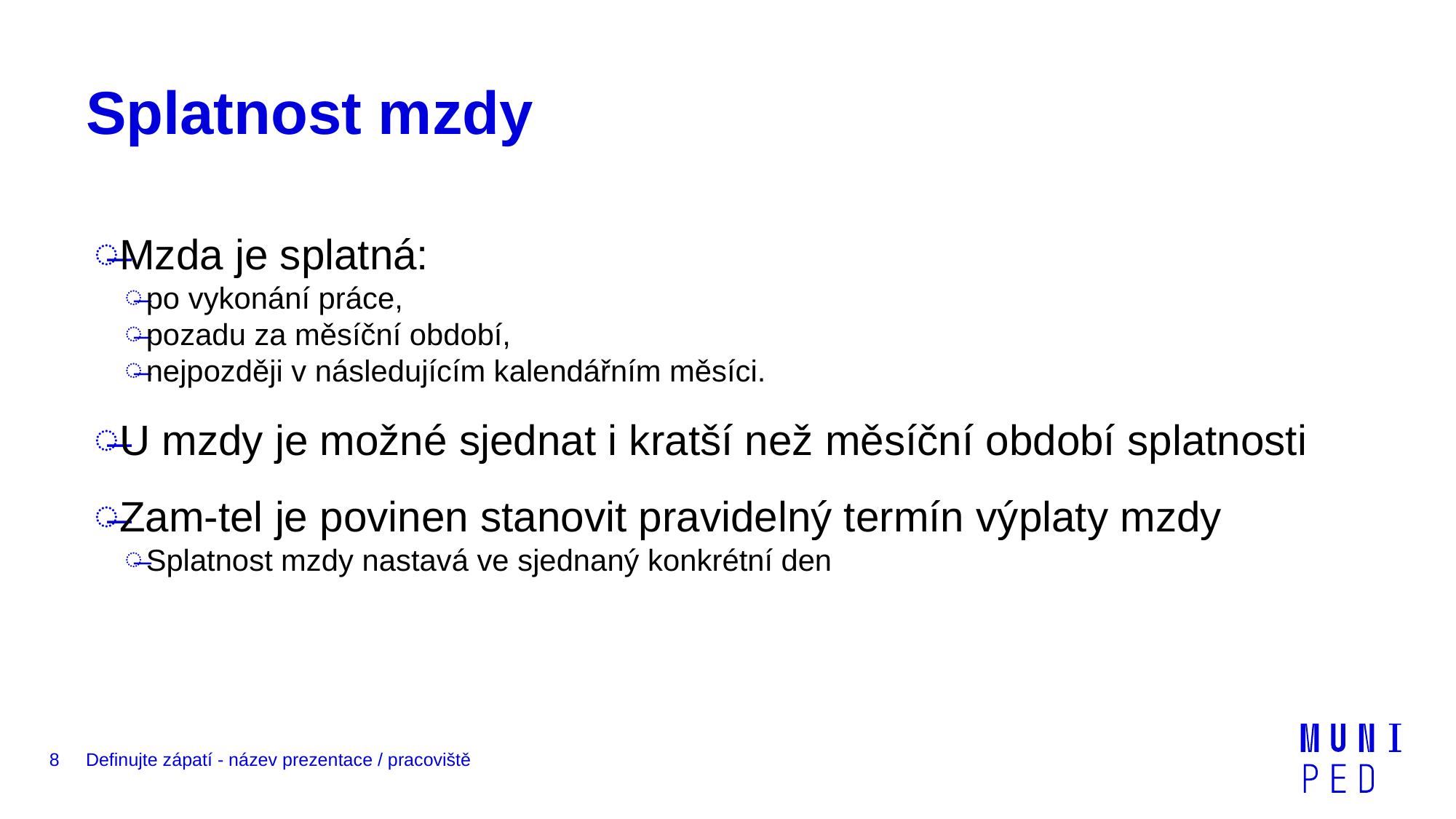

# Splatnost mzdy
Mzda je splatná:
po vykonání práce,
pozadu za měsíční období,
nejpozději v následujícím kalendářním měsíci.
U mzdy je možné sjednat i kratší než měsíční období splatnosti
Zam-tel je povinen stanovit pravidelný termín výplaty mzdy
Splatnost mzdy nastavá ve sjednaný konkrétní den
8
Definujte zápatí - název prezentace / pracoviště